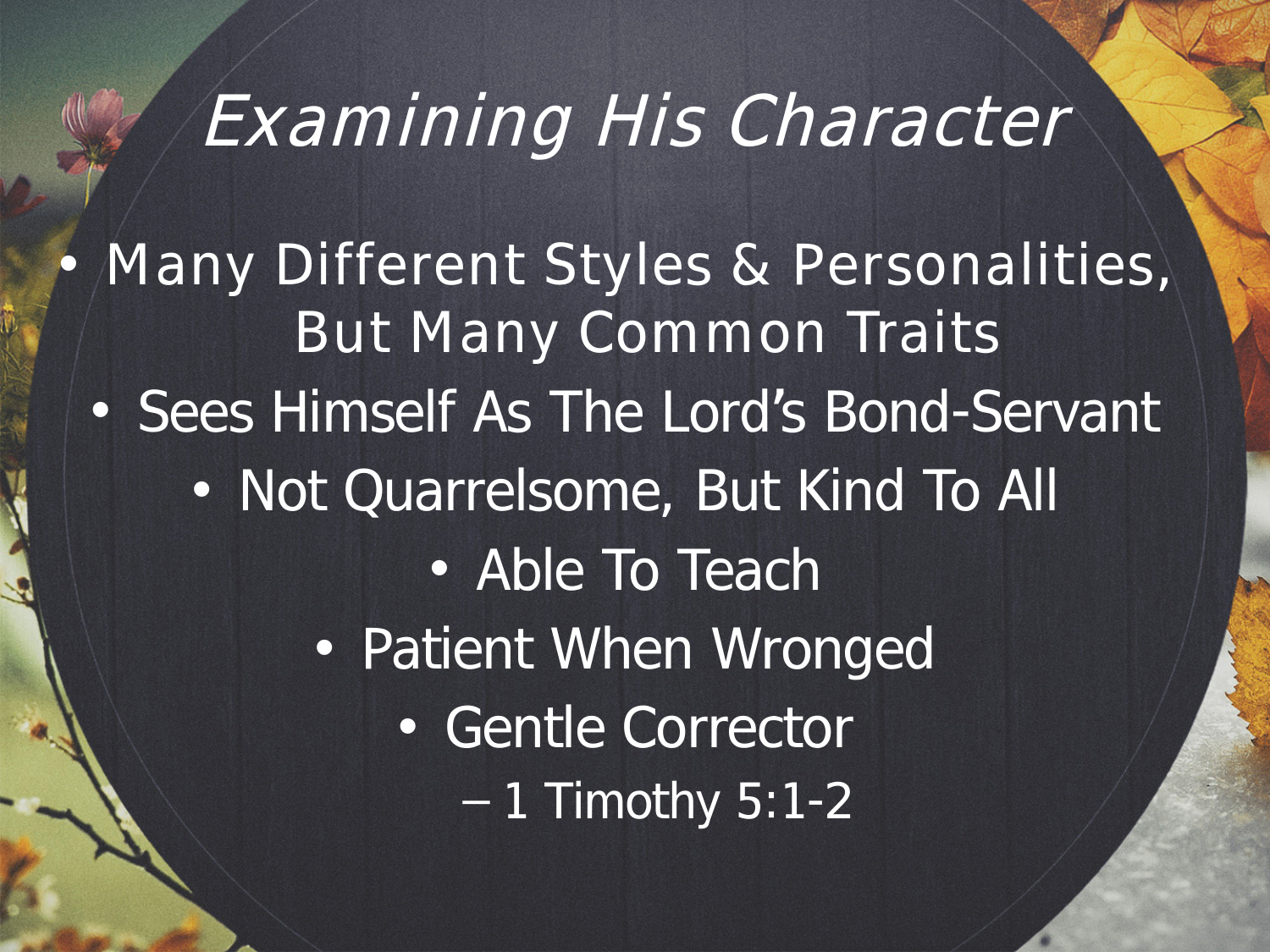

# Examining His Character
Many Different Styles & Personalities,
But Many Common Traits
Sees Himself As The Lord’s Bond-Servant
Not Quarrelsome, But Kind To All
Able To Teach
Patient When Wronged
Gentle Corrector
1 Timothy 5:1-2